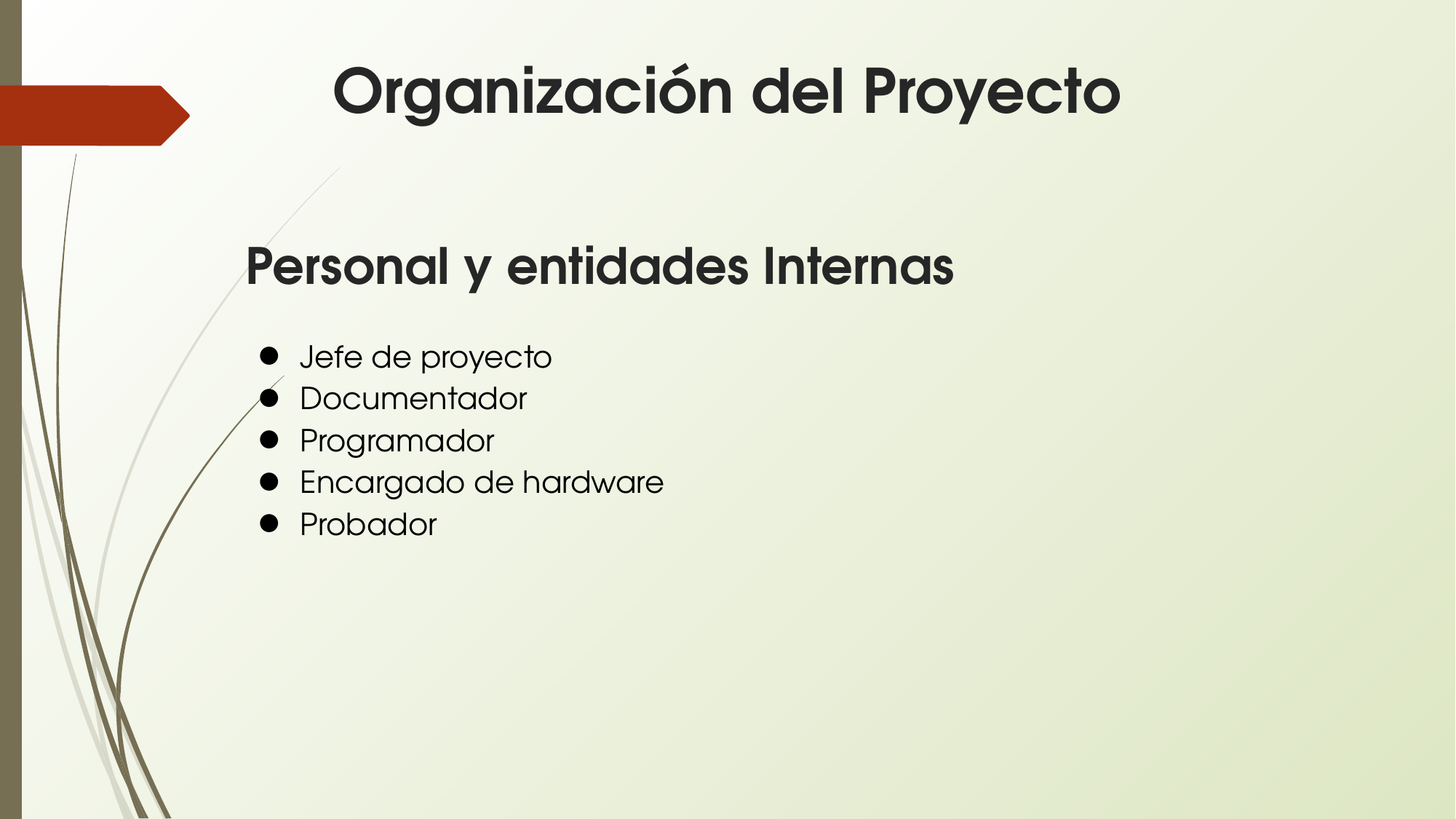

Organización del Proyecto
Personal y entidades Internas
Jefe de proyecto
Documentador
Programador
Encargado de hardware
Probador